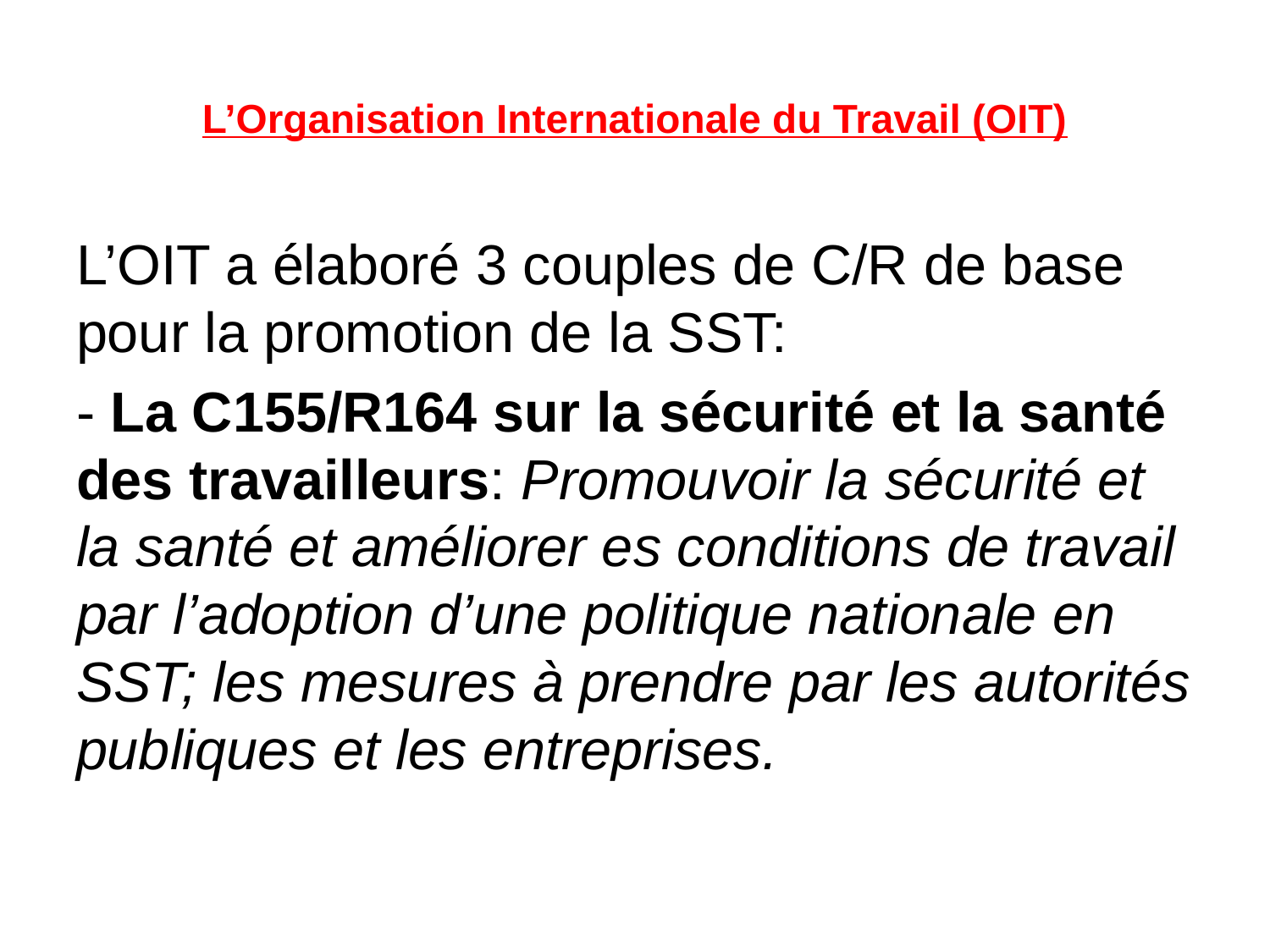

# L’Organisation Internationale du Travail (OIT)
L’OIT a élaboré 3 couples de C/R de base pour la promotion de la SST:
- La C155/R164 sur la sécurité et la santé des travailleurs: Promouvoir la sécurité et la santé et améliorer es conditions de travail par l’adoption d’une politique nationale en SST; les mesures à prendre par les autorités publiques et les entreprises.